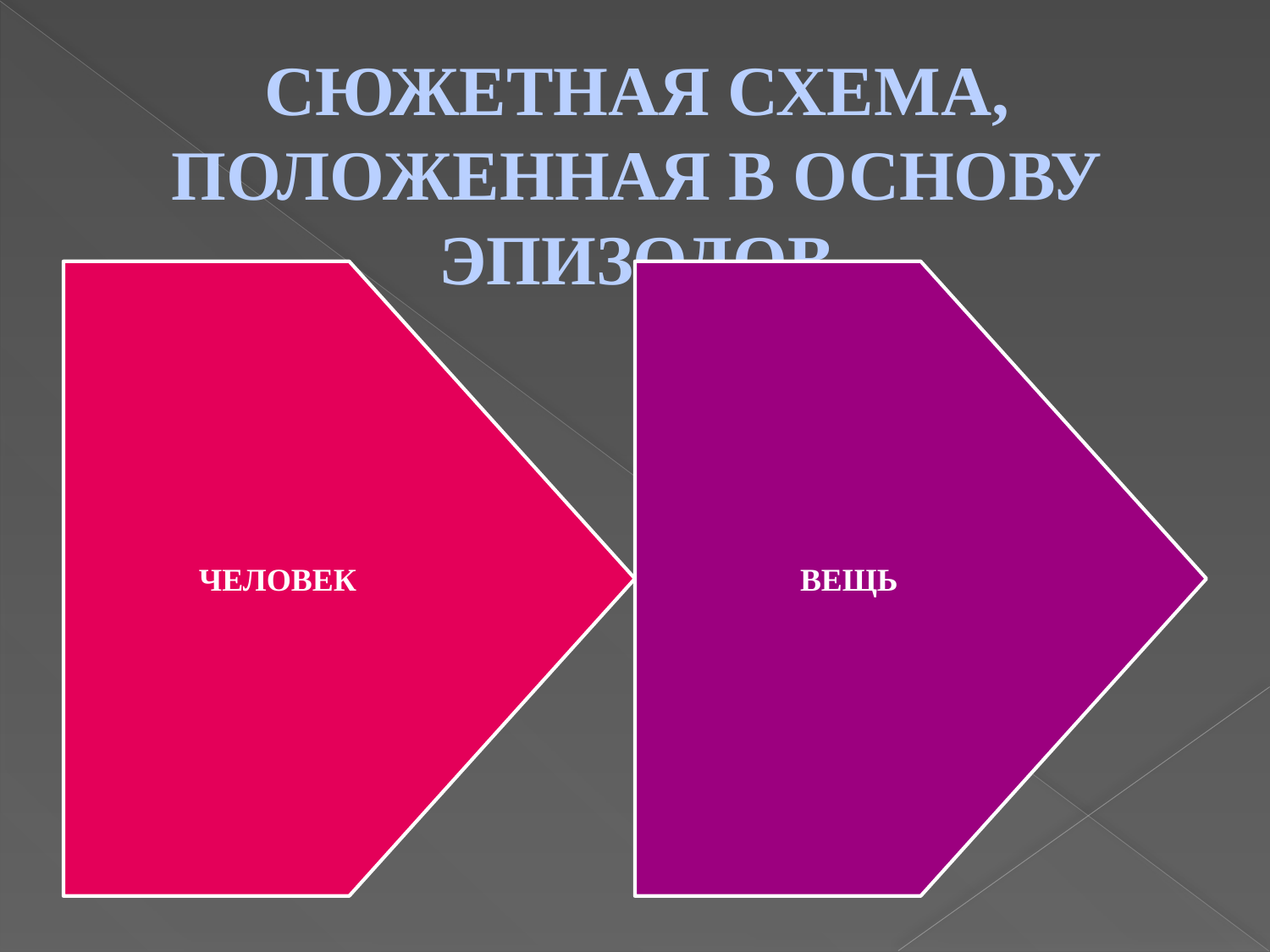

# СЮЖЕТНАЯ СХЕМА, ПОЛОЖЕННАЯ В ОСНОВУ ЭПИЗОДОВ
ЧЕЛОВЕК
ВЕЩЬ